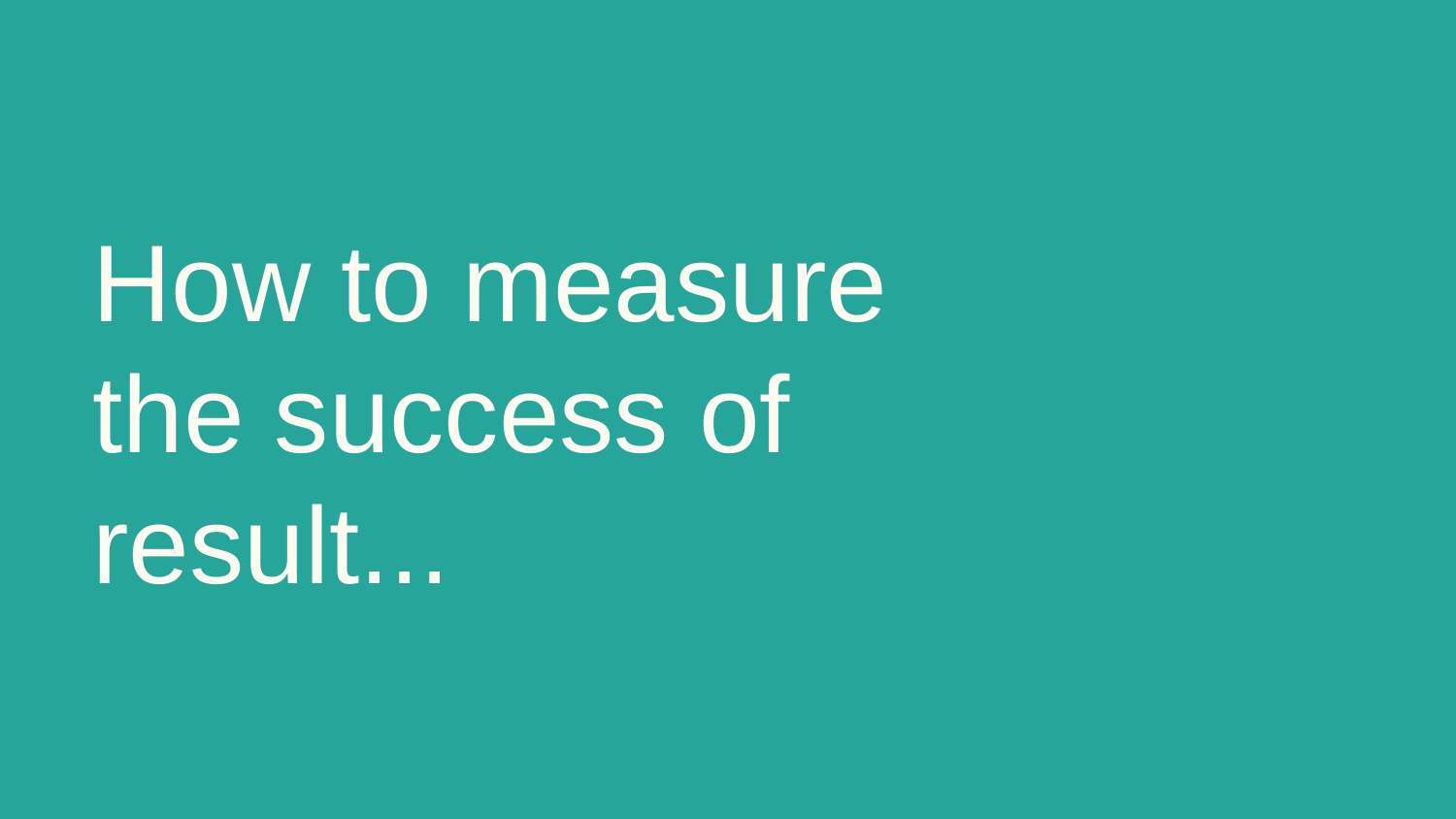

# How to measure the success of result...